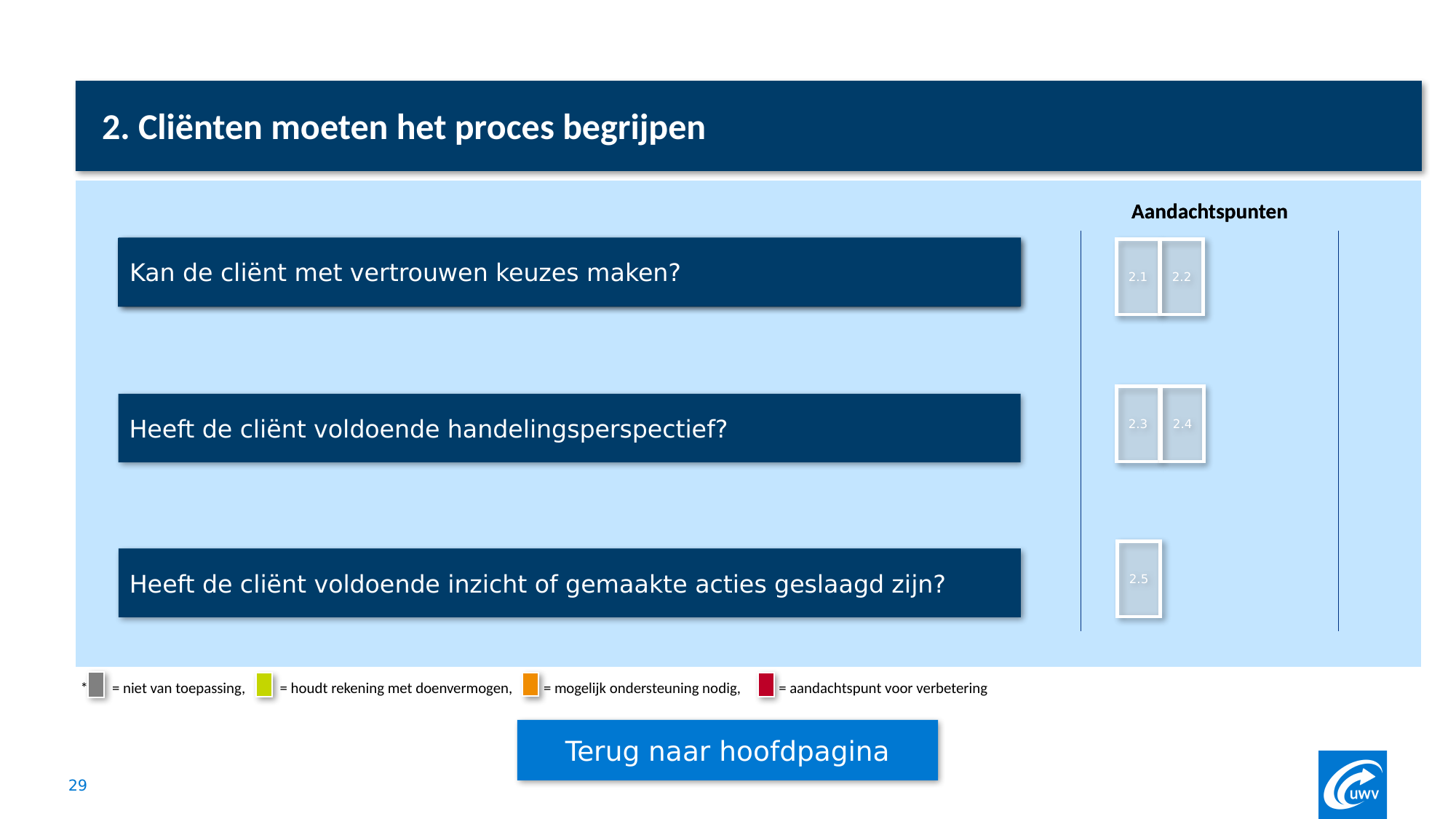

# Begrijpen

2. Cliënten moeten het proces begrijpen

Aandachtspunten
Aandachtspunten
Kan de cliënt met vertrouwen keuzes maken?
Kan de cliënt met vertrouwen keuzes maken?
2.1
2.2
2.3
2.4
Heeft de cliënt voldoende handelingsperspectief?
2.5
Heeft de cliënt voldoende inzicht of gemaakte acties geslaagd zijn?

*       = niet van toepassing,          = houdt rekening met doenvermogen,         = mogelijk ondersteuning nodig,           = aandachtspunt voor verbetering
Terug naar hoofdpagina
29